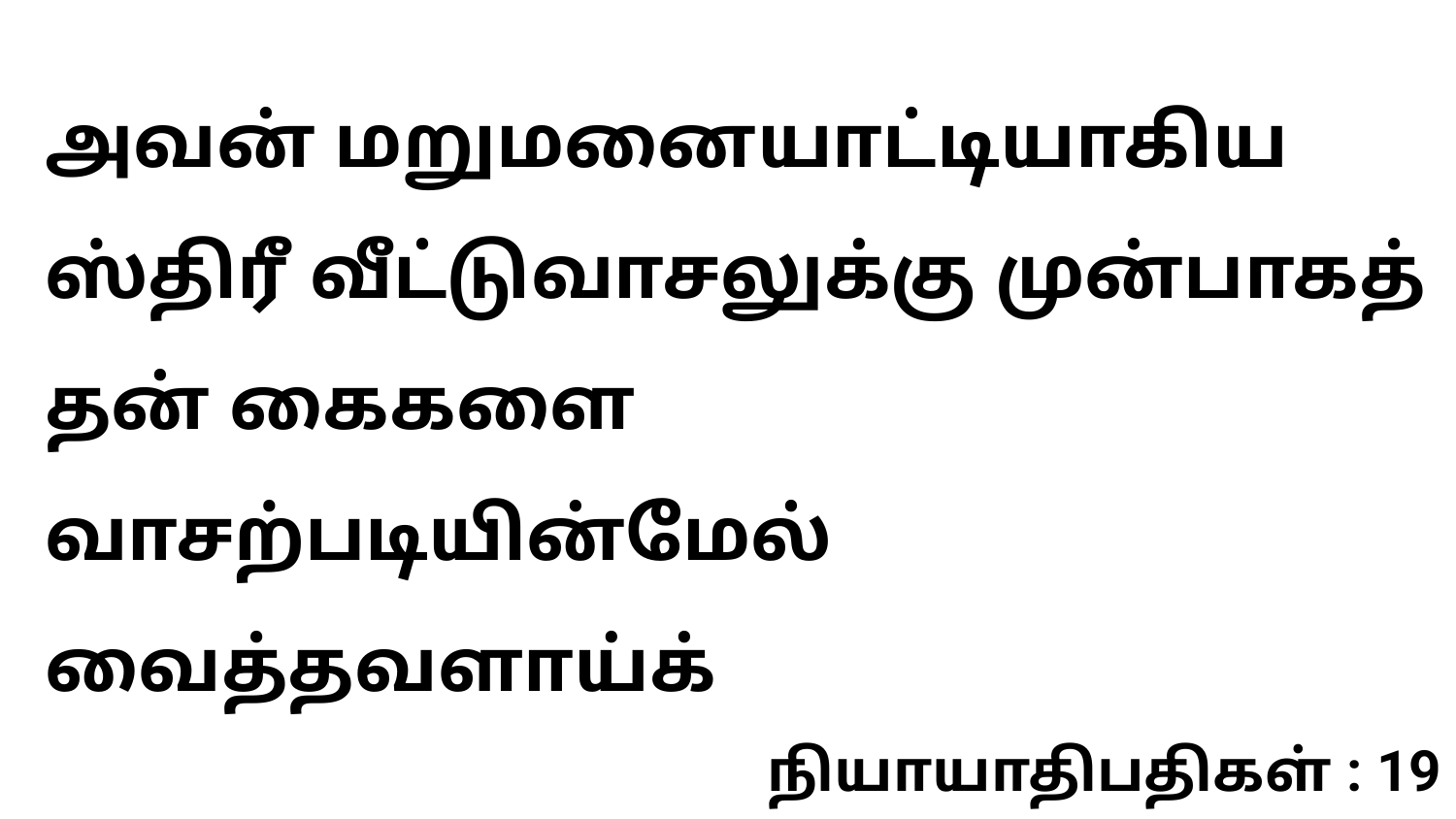

அவன் மறுமனையாட்டியாகிய ஸ்திரீ வீட்டுவாசலுக்கு முன்பாகத் தன் கைகளை வாசற்படியின்மேல் வைத்தவளாய்க்
நியாயாதிபதிகள் : 19